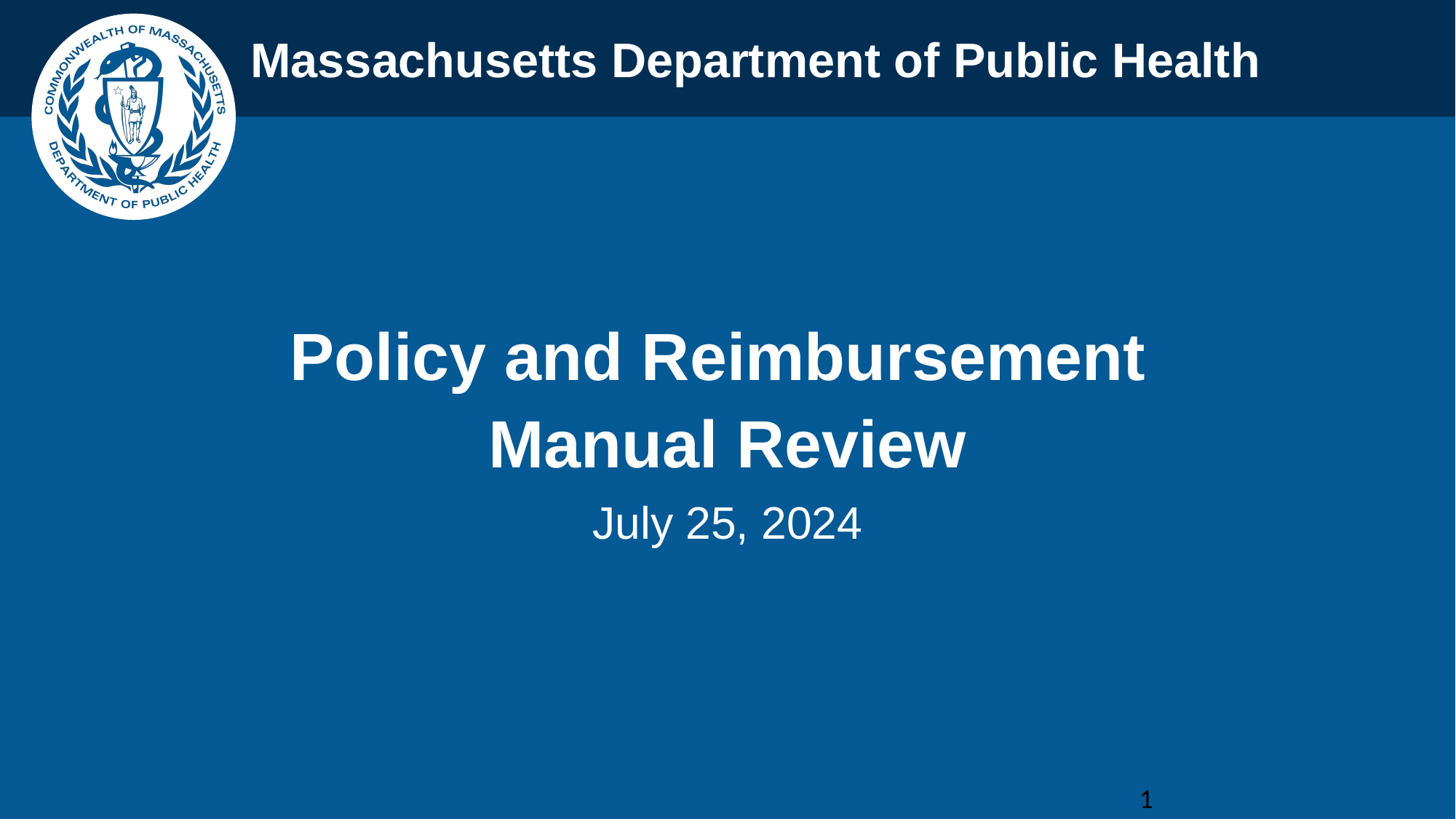

Policy and Reimbursement
Manual Review
July 25, 2024
1